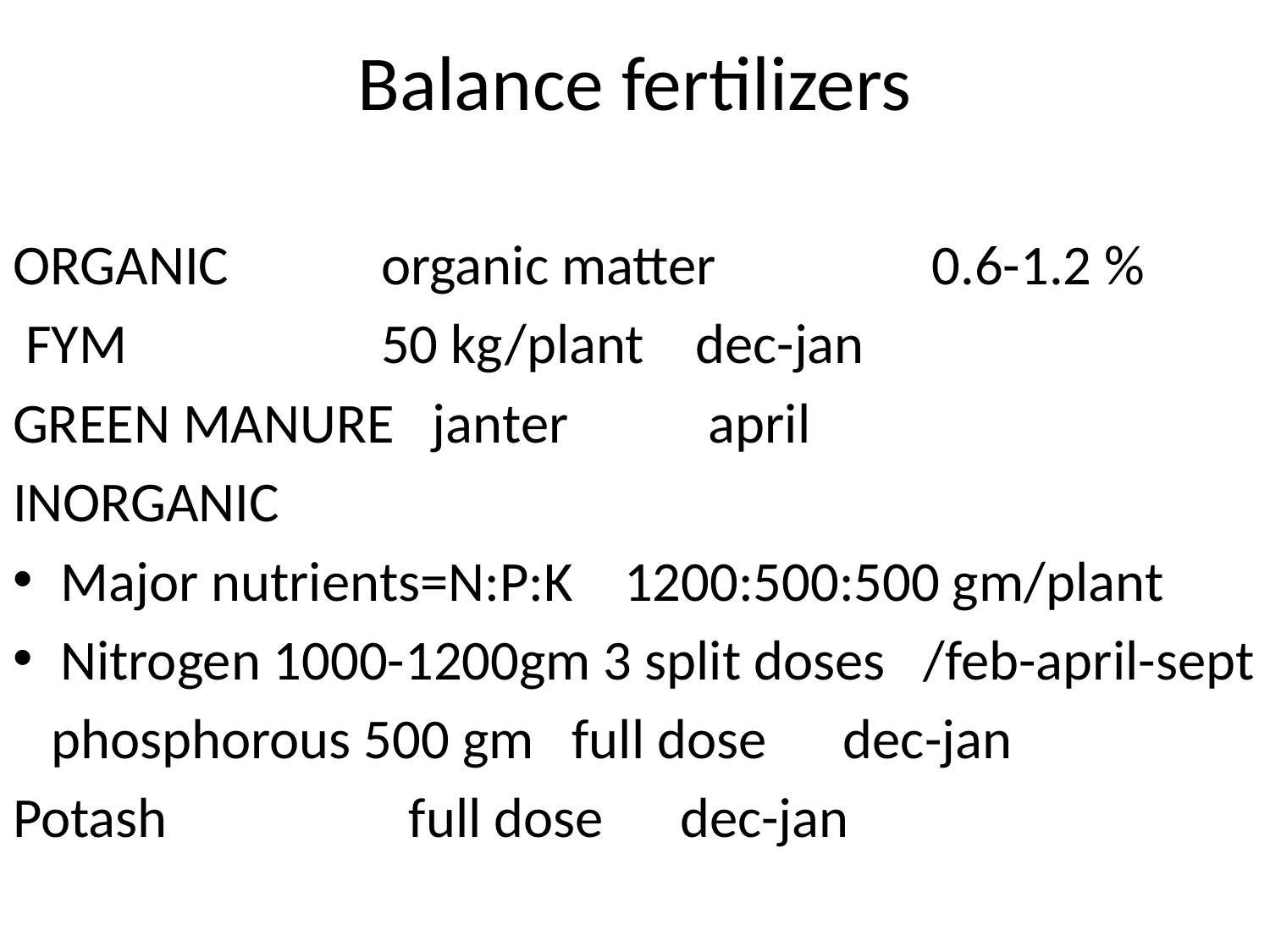

# Balance fertilizers
ORGANIC            organic matter                 0.6-1.2 %
 FYM                    50 kg/plant    dec-jan
GREEN MANURE   janter           april
INORGANIC
Major nutrients=N:P:K    1200:500:500 gm/plant
Nitrogen 1000-1200gm 3 split doses   /feb-april-sept
   phosphorous 500 gm   full dose      dec-jan
Potash                   full dose      dec-jan